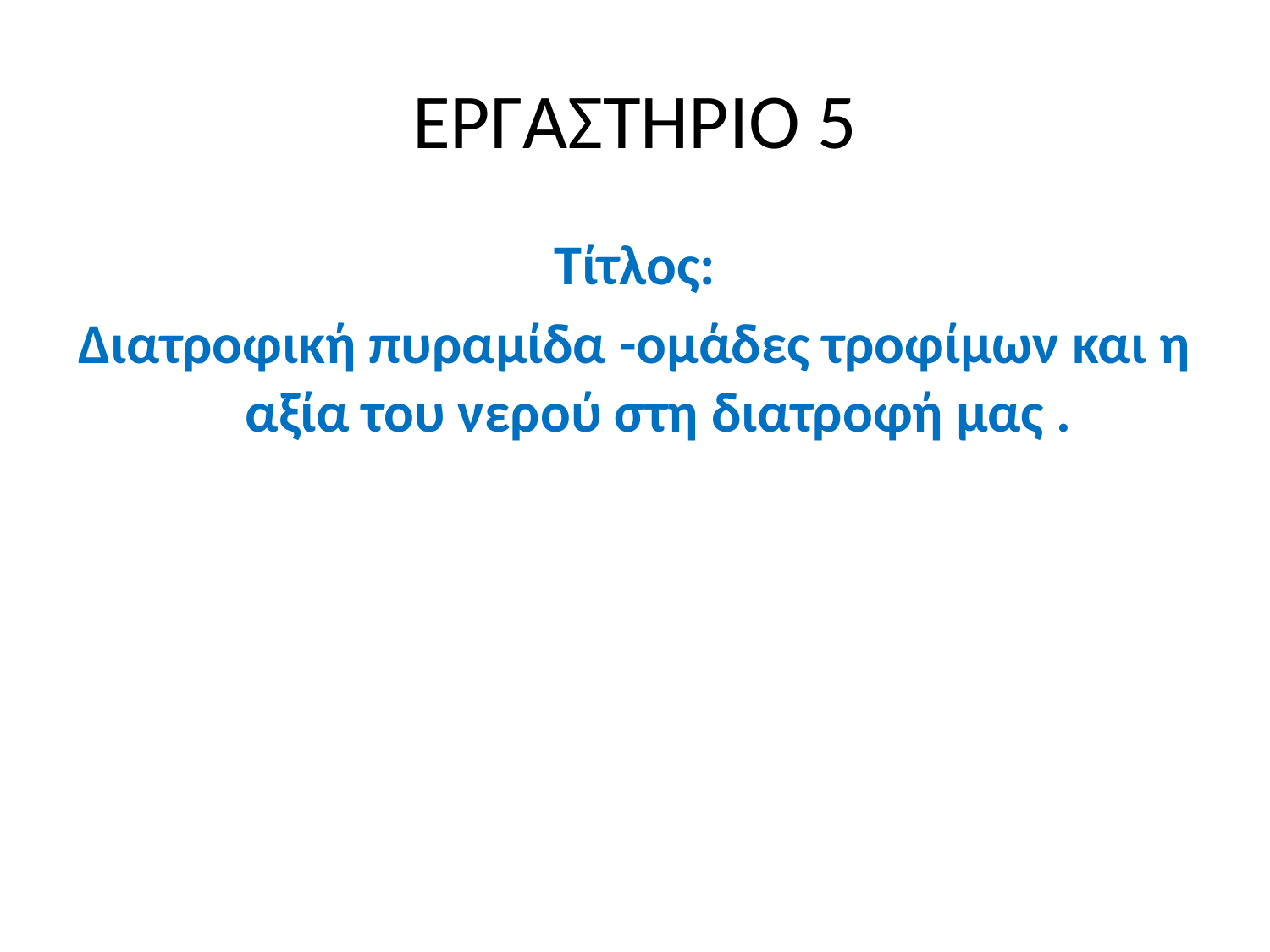

# ΕΡΓΑΣΤΗΡΙΟ 5
Τίτλος:
Διατροφική πυραμίδα -ομάδες τροφίμων και η αξία του νερού στη διατροφή μας .